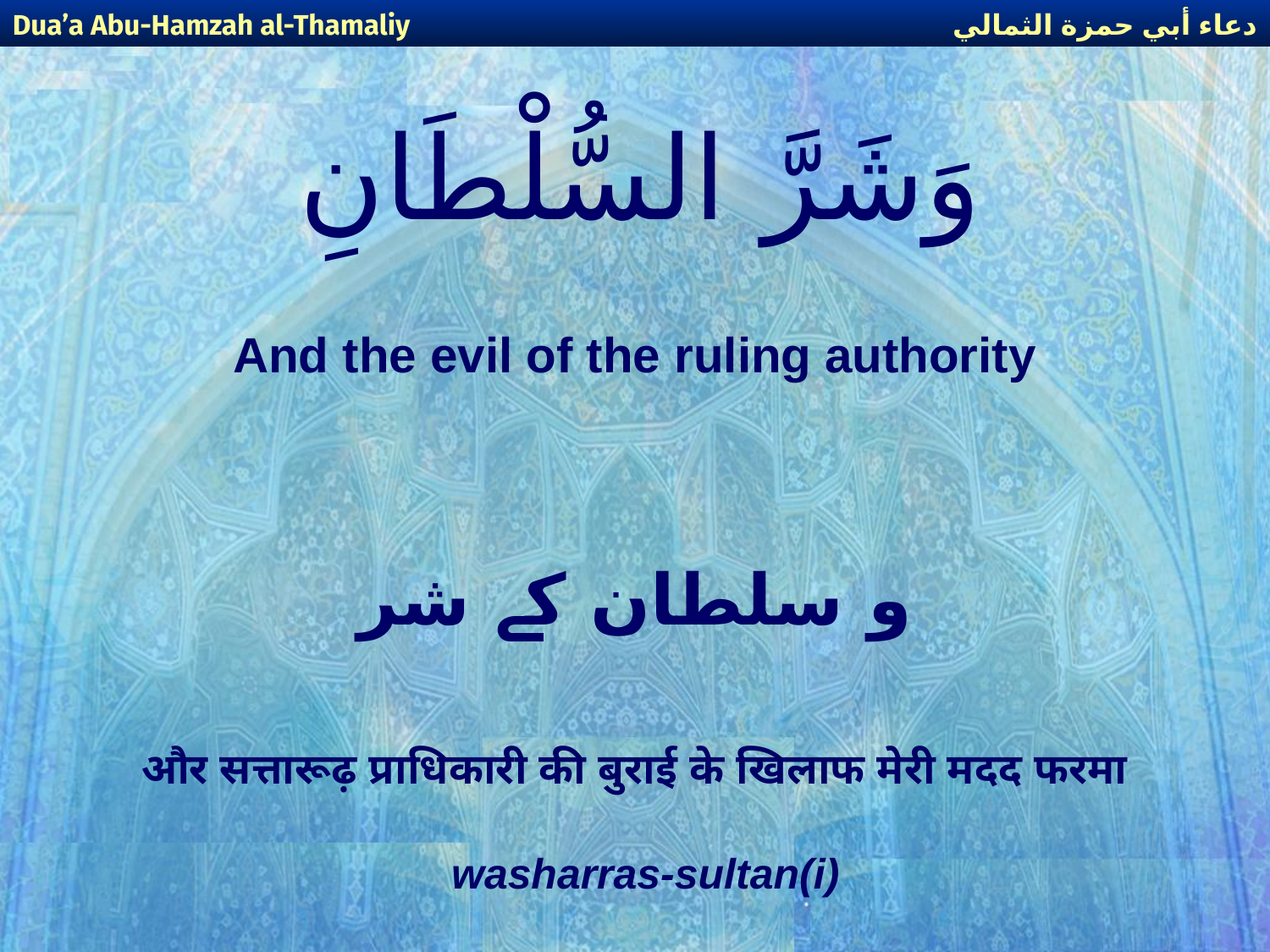

دعاء أبي حمزة الثمالي
Dua’a Abu-Hamzah al-Thamaliy
# وَشَرَّ السُّلْطَانِ
And the evil of the ruling authority
و سلطان کے شر
और सत्तारूढ़ प्राधिकारी की बुराई के खिलाफ मेरी मदद फरमा
washarras-sultan(i)